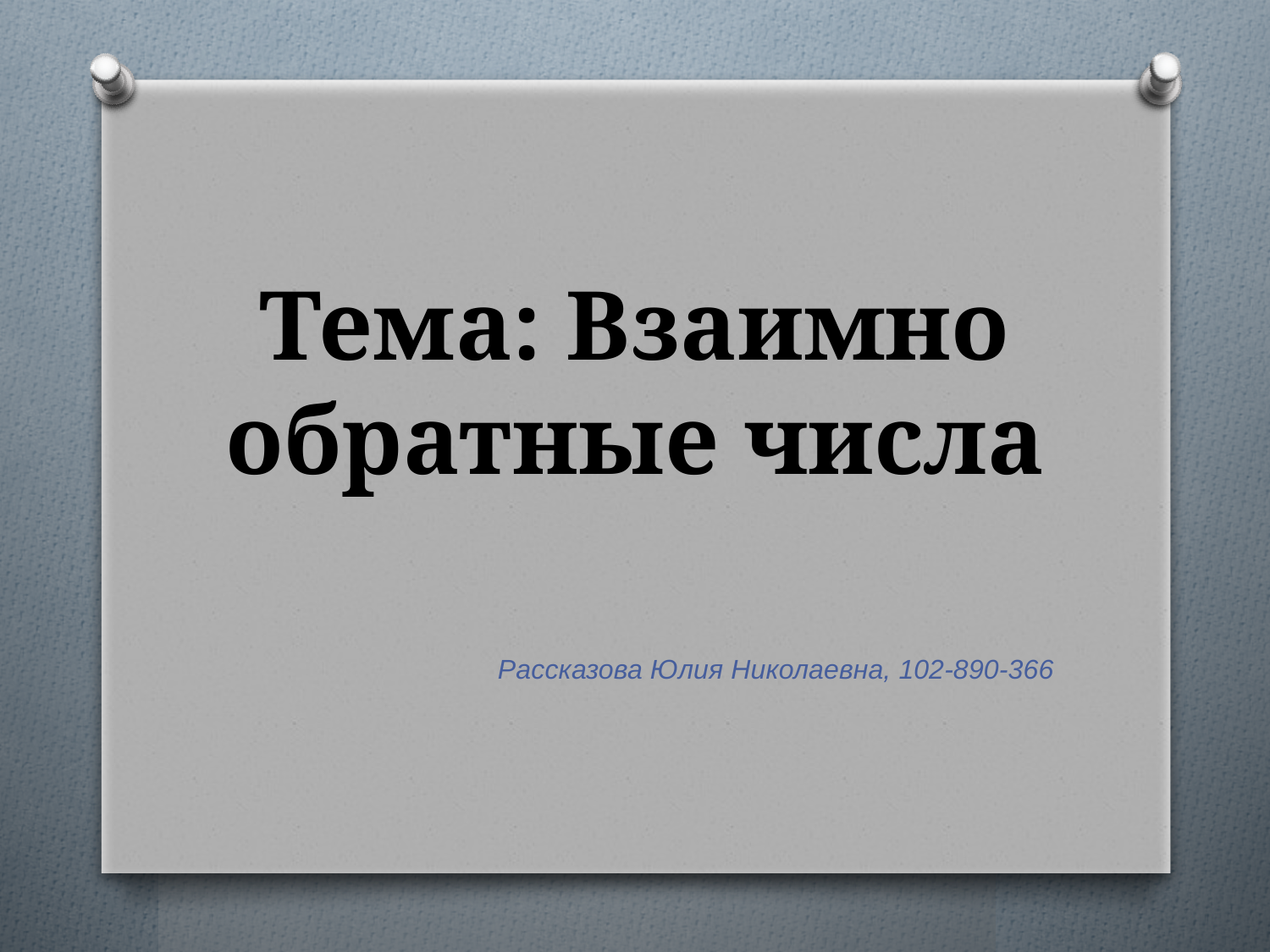

# Тема: Взаимно обратные числа
Рассказова Юлия Николаевна, 102-890-366